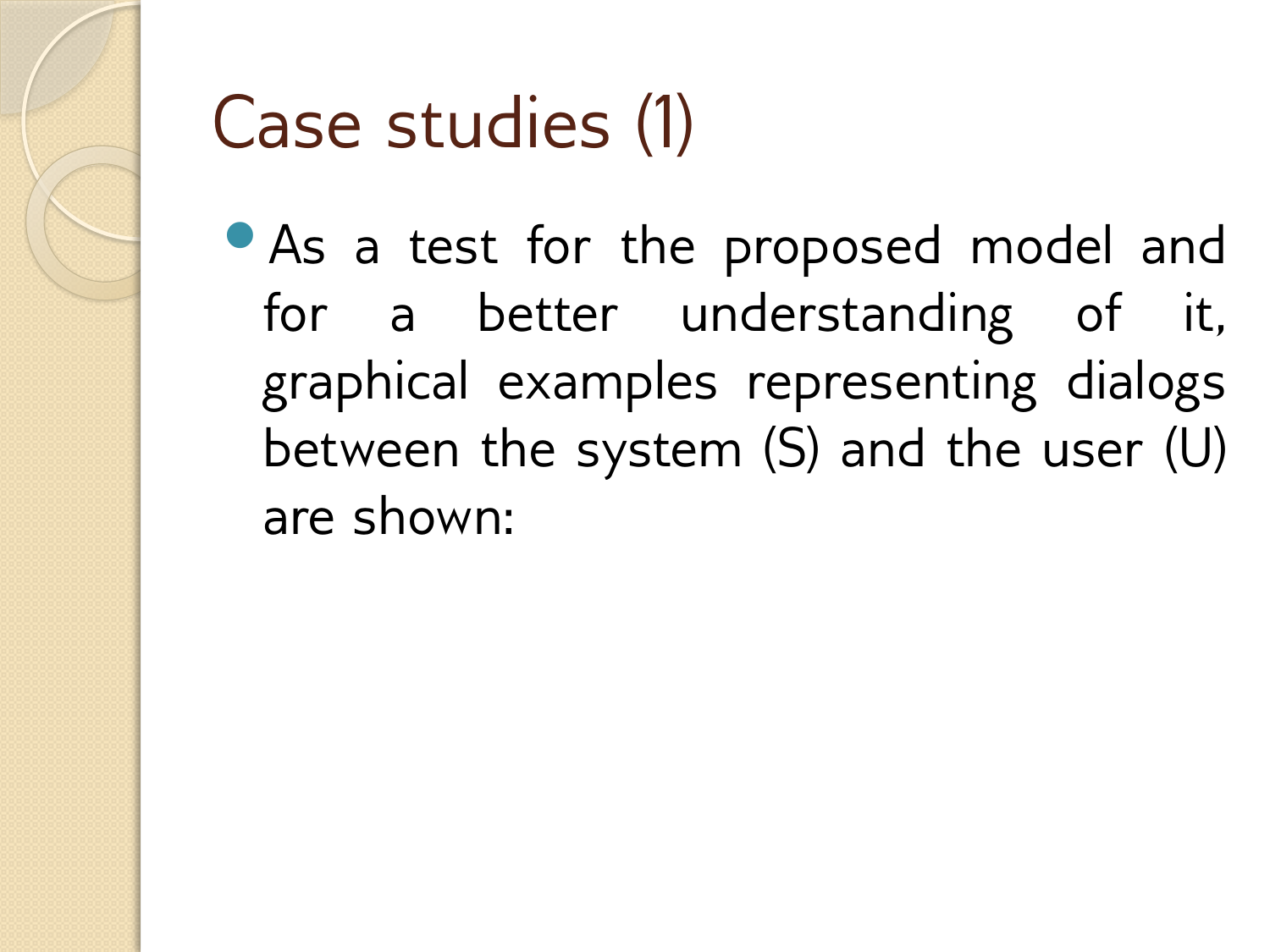

# Case studies (1)
As a test for the proposed model and for a better understanding of it, graphical examples representing dialogs between the system (S) and the user (U) are shown: